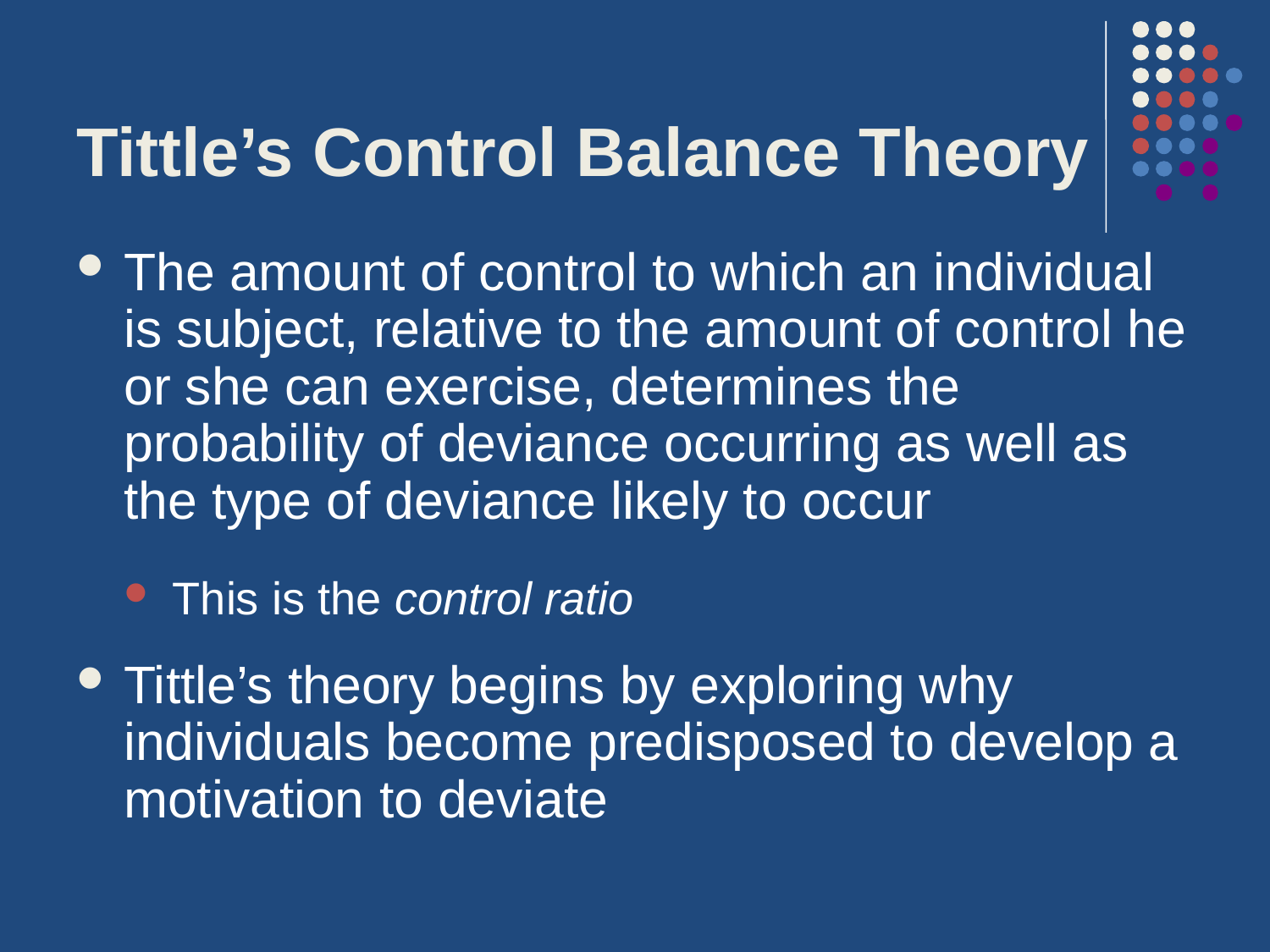

# Tittle’s Control Balance Theory
The amount of control to which an individual is subject, relative to the amount of control he or she can exercise, determines the probability of deviance occurring as well as the type of deviance likely to occur

This is the control ratio

Tittle’s theory begins by exploring why individuals become predisposed to develop a motivation to deviate